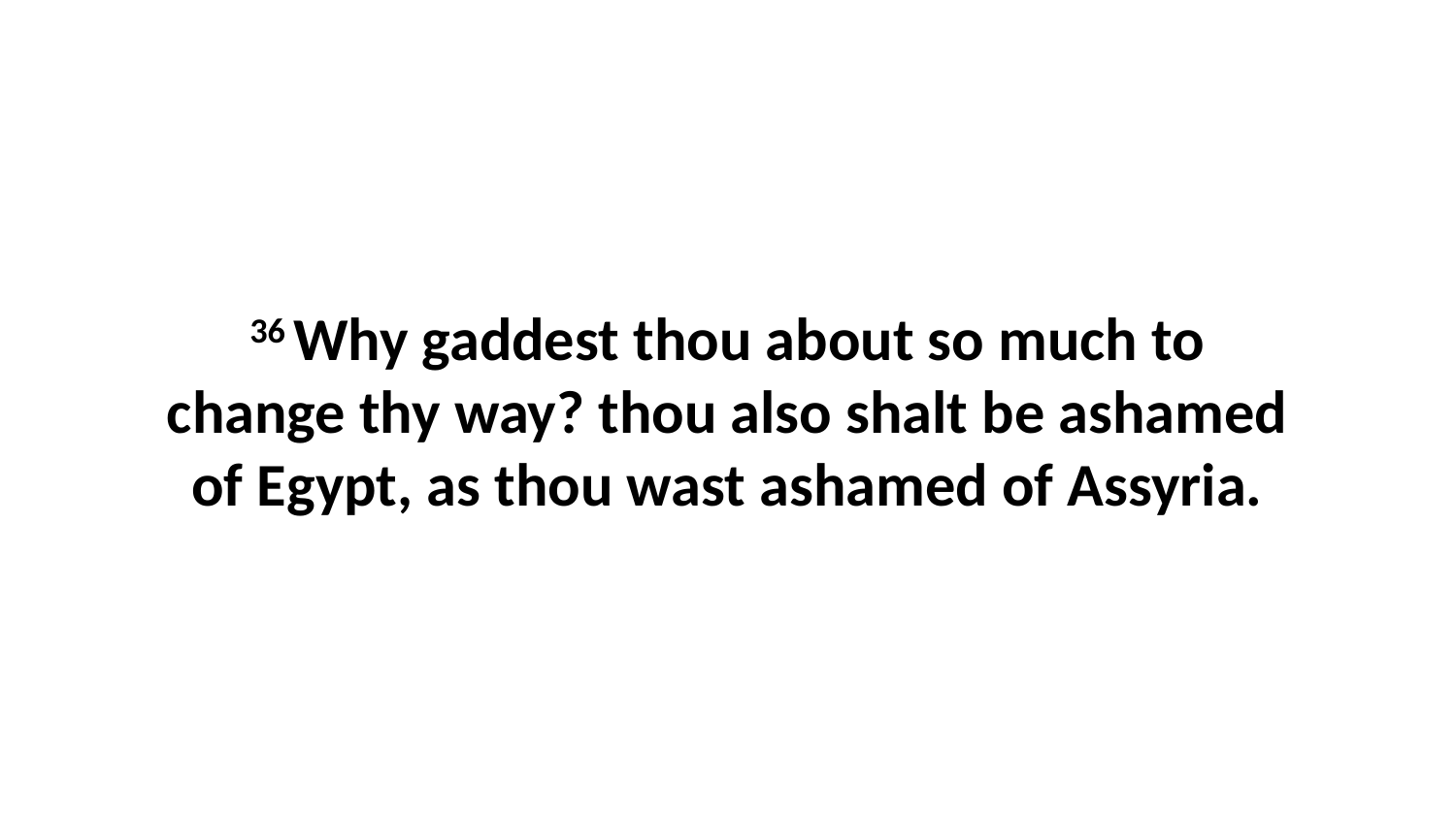

36 Why gaddest thou about so much to change thy way? thou also shalt be ashamed of Egypt, as thou wast ashamed of Assyria.